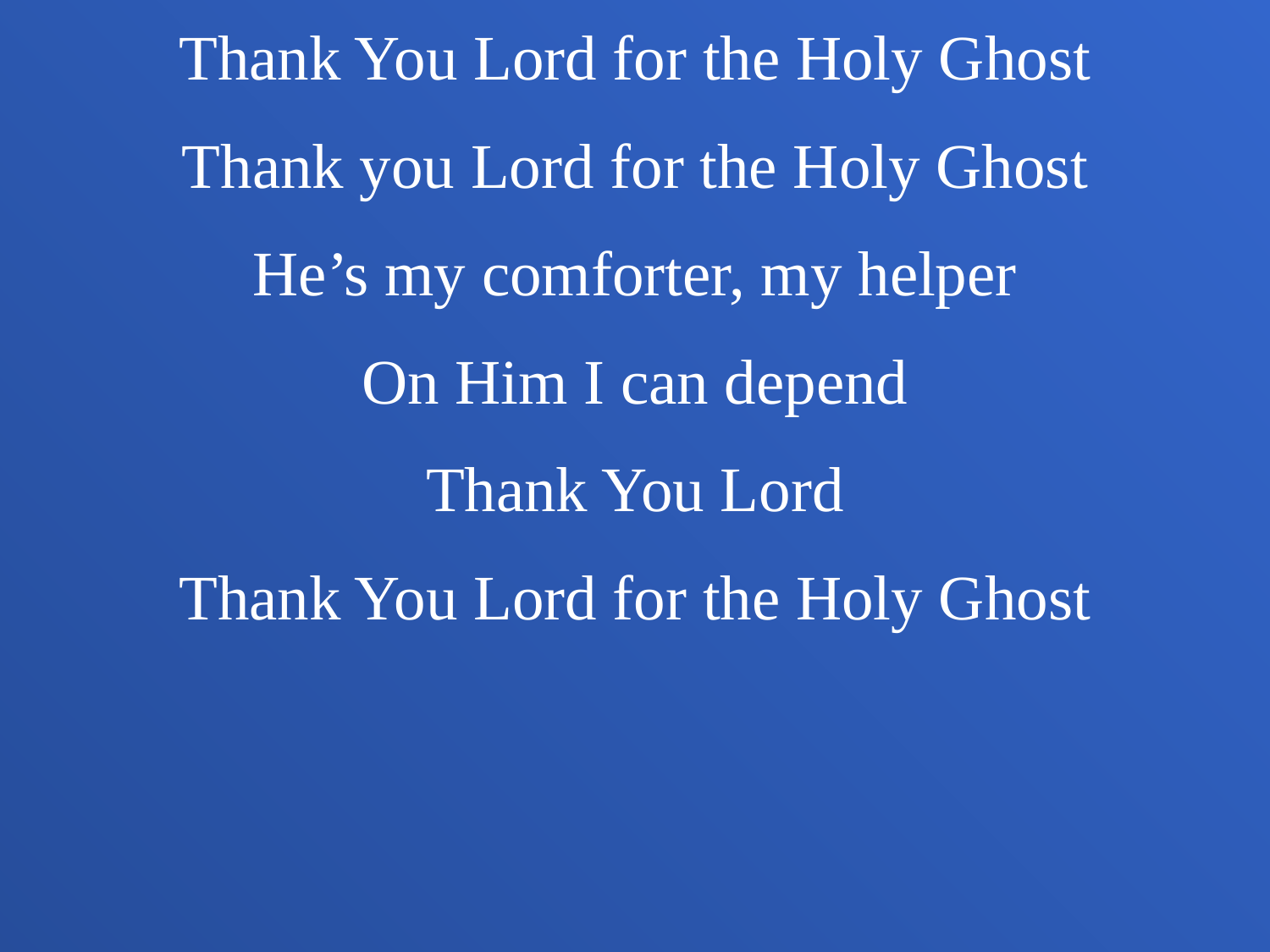

Thank You Lord for the Holy Ghost
Thank you Lord for the Holy Ghost
He’s my comforter, my helper
On Him I can depend
Thank You Lord
Thank You Lord for the Holy Ghost